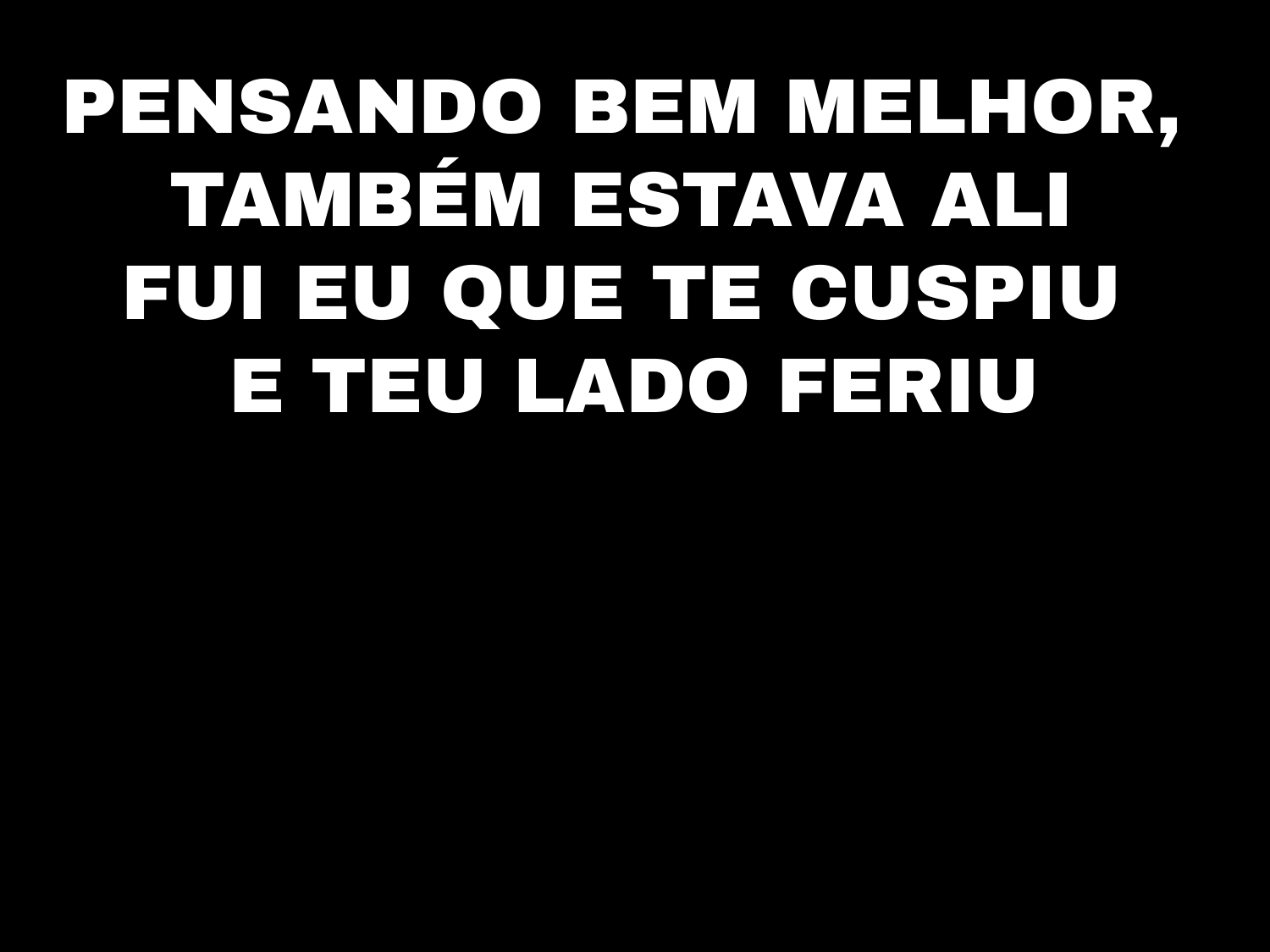

# PENSANDO BEM MELHOR,  TAMBÉM ESTAVA ALI FUI EU QUE TE CUSPIU E TEU LADO FERIU